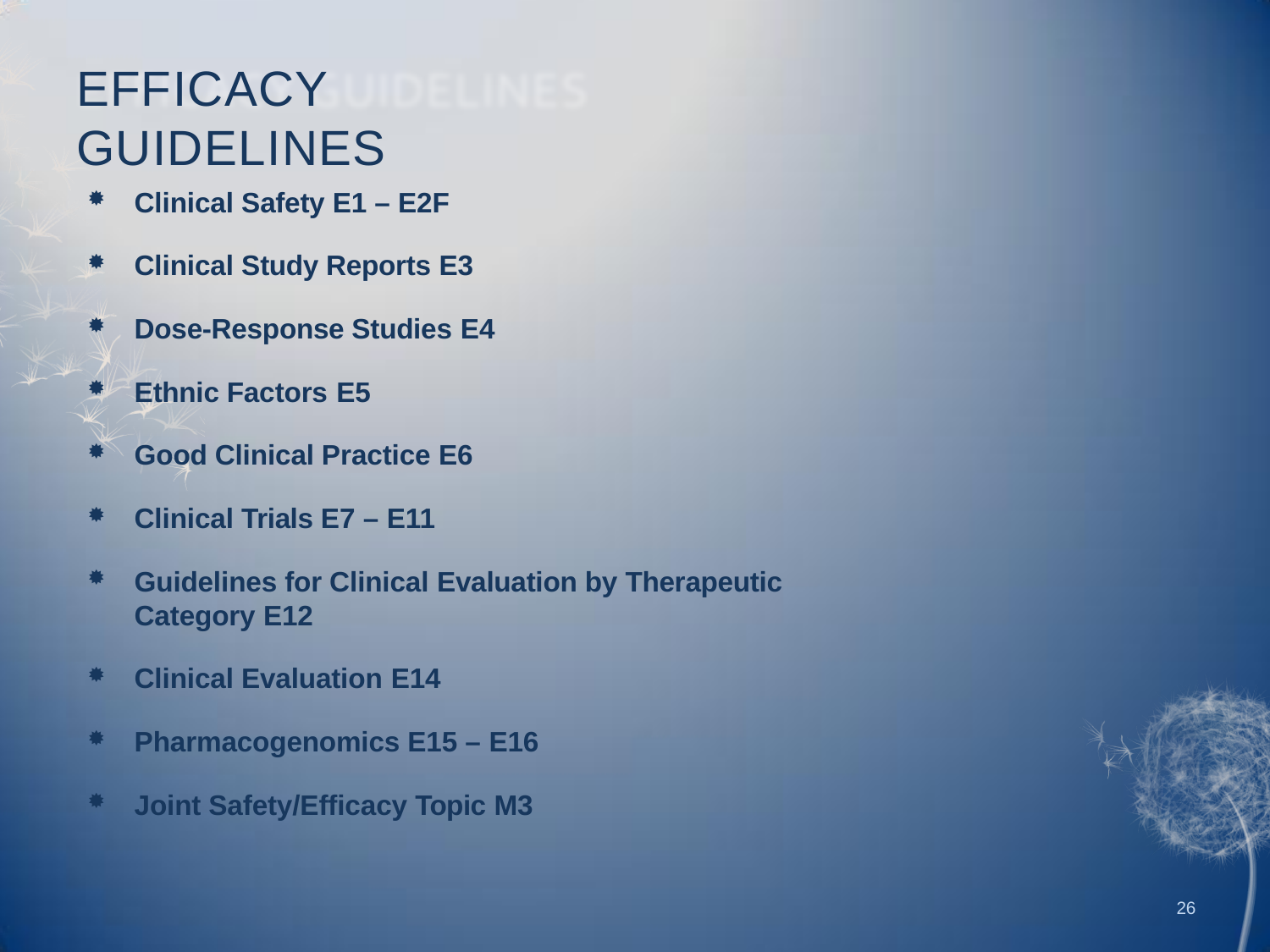

# EFFICACY GUIDELINES
Clinical Safety E1 – E2F

Clinical Study Reports E3

Dose-Response Studies E4

Ethnic Factors E5

Good Clinical Practice E6

Clinical Trials E7 – E11

Guidelines for Clinical Evaluation by Therapeutic Category E12

Clinical Evaluation E14

Pharmacogenomics E15 – E16

Joint Safety/Efficacy Topic M3

26